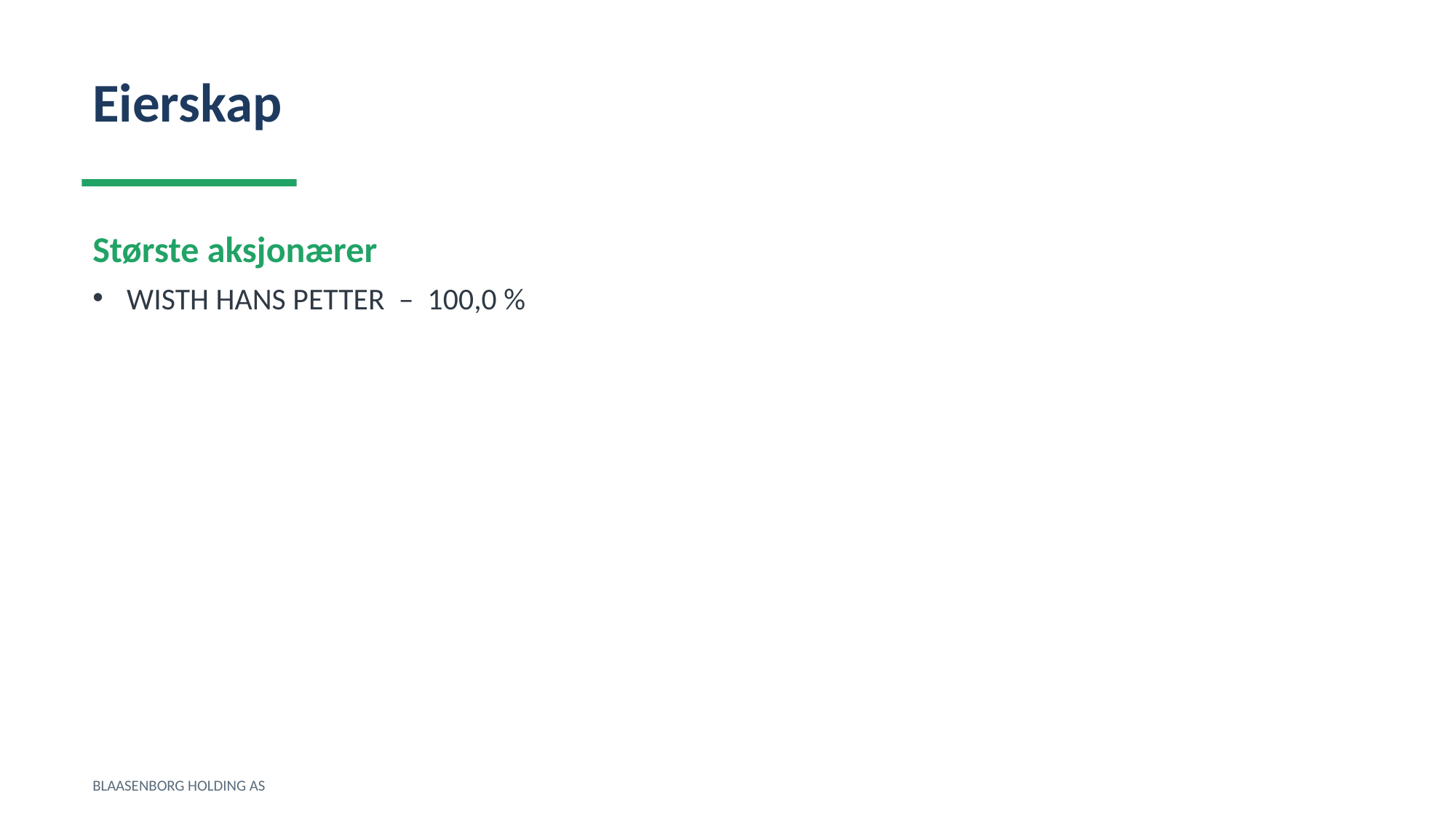

Eierskap

Største aksjonærer
WISTH HANS PETTER  –  100,0 %
BLAASENBORG HOLDING AS